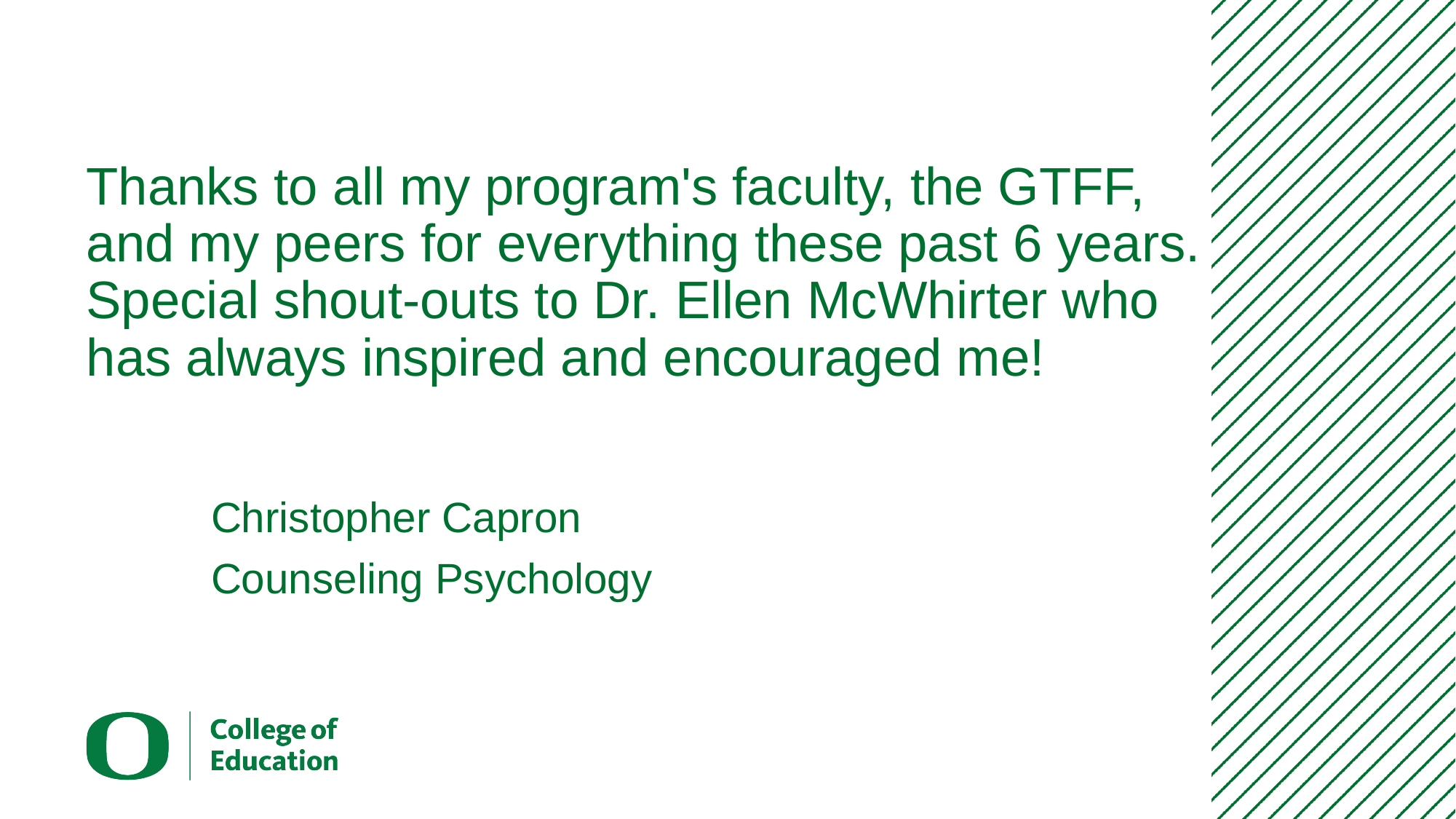

# Thanks to all my program's faculty, the GTFF, and my peers for everything these past 6 years. Special shout-outs to Dr. Ellen McWhirter who has always inspired and encouraged me!
Christopher Capron
Counseling Psychology